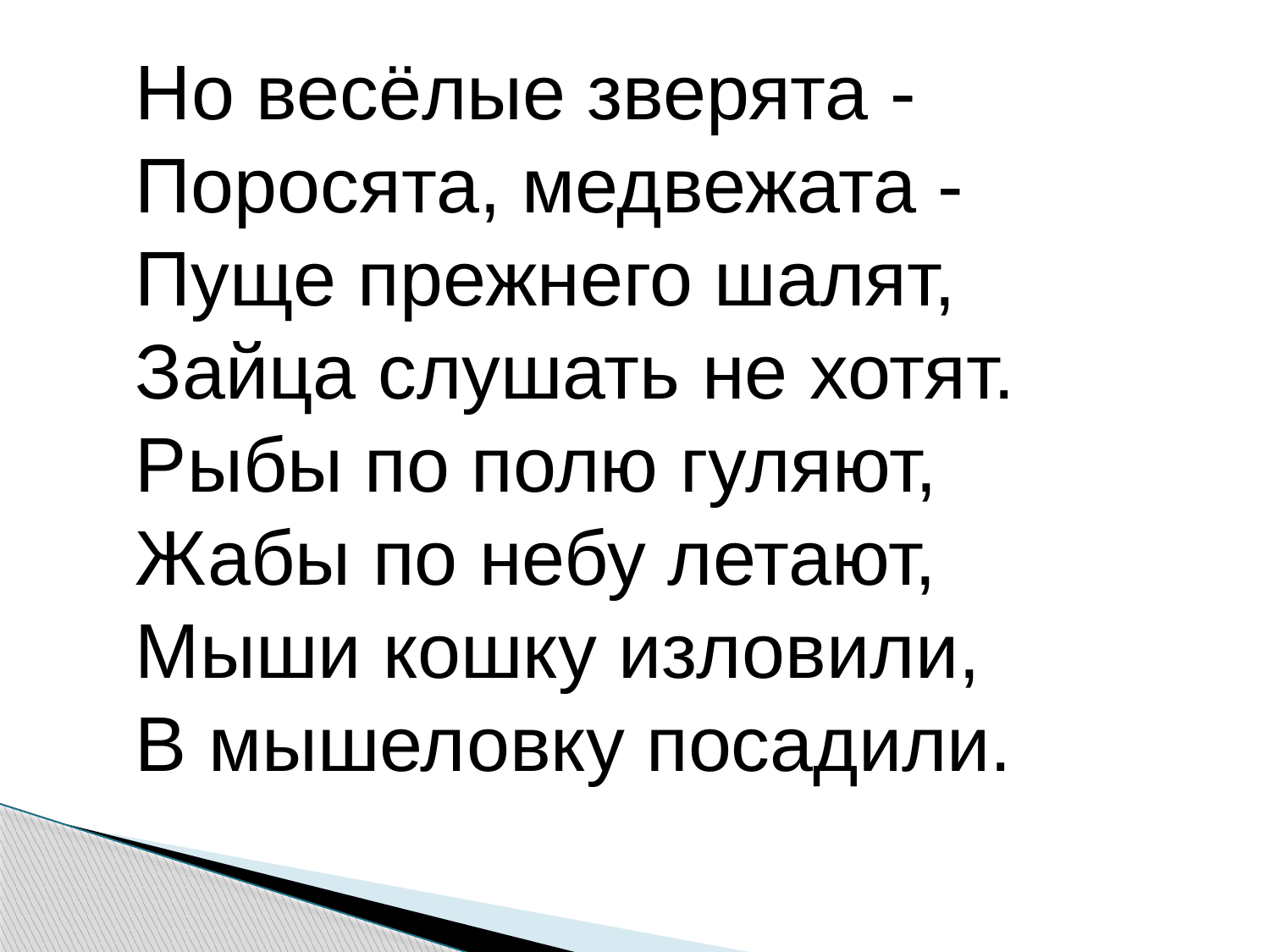

Но весёлые зверята -
Поросята, медвежата -
Пуще прежнего шалят,
Зайца слушать не хотят.
Рыбы по полю гуляют,
Жабы по небу летают,
Мыши кошку изловили,
В мышеловку посадили.